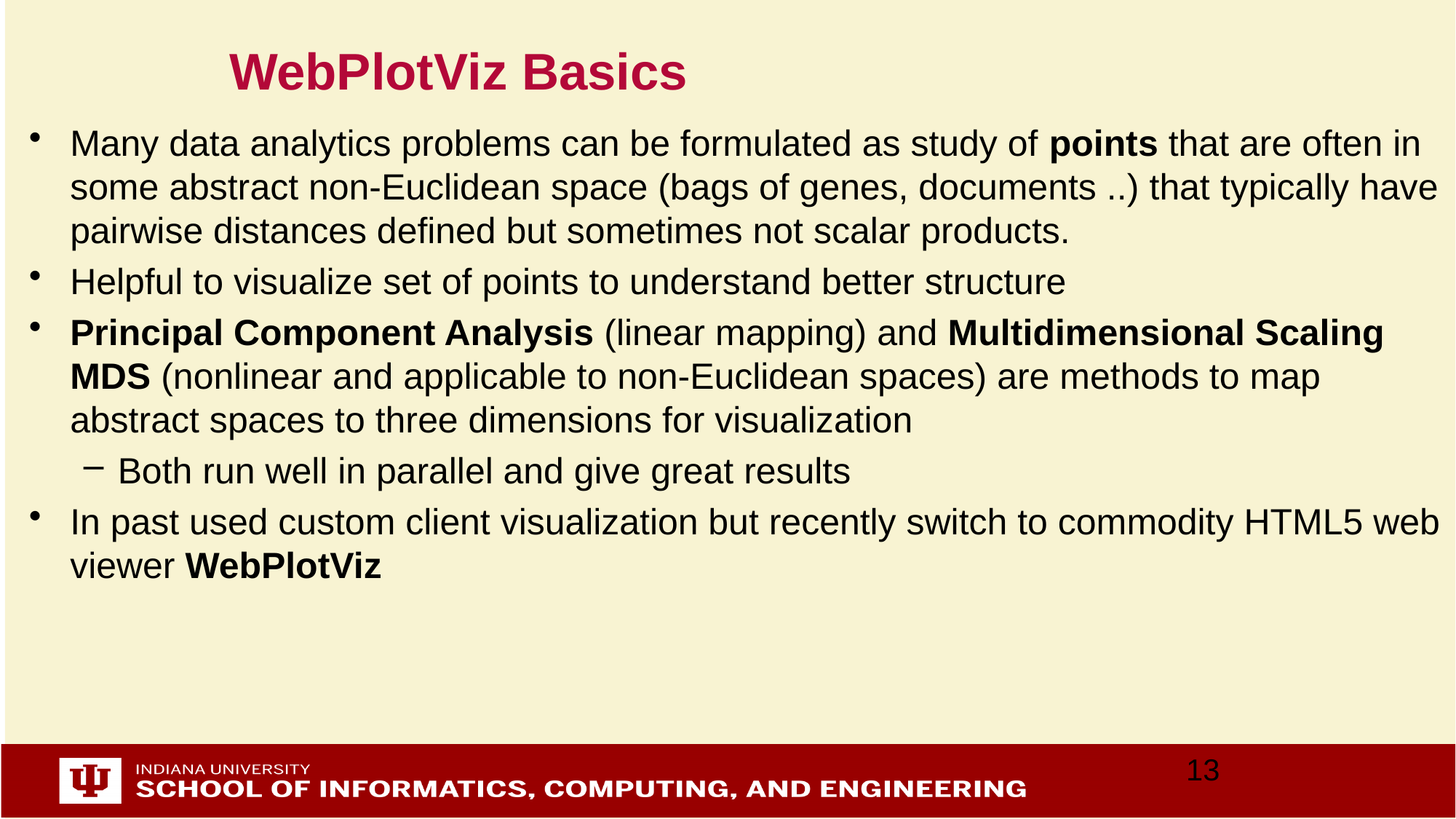

# WebPlotViz Basics
Many data analytics problems can be formulated as study of points that are often in some abstract non-Euclidean space (bags of genes, documents ..) that typically have pairwise distances defined but sometimes not scalar products.
Helpful to visualize set of points to understand better structure
Principal Component Analysis (linear mapping) and Multidimensional Scaling MDS (nonlinear and applicable to non-Euclidean spaces) are methods to map abstract spaces to three dimensions for visualization
Both run well in parallel and give great results
In past used custom client visualization but recently switch to commodity HTML5 web viewer WebPlotViz

13